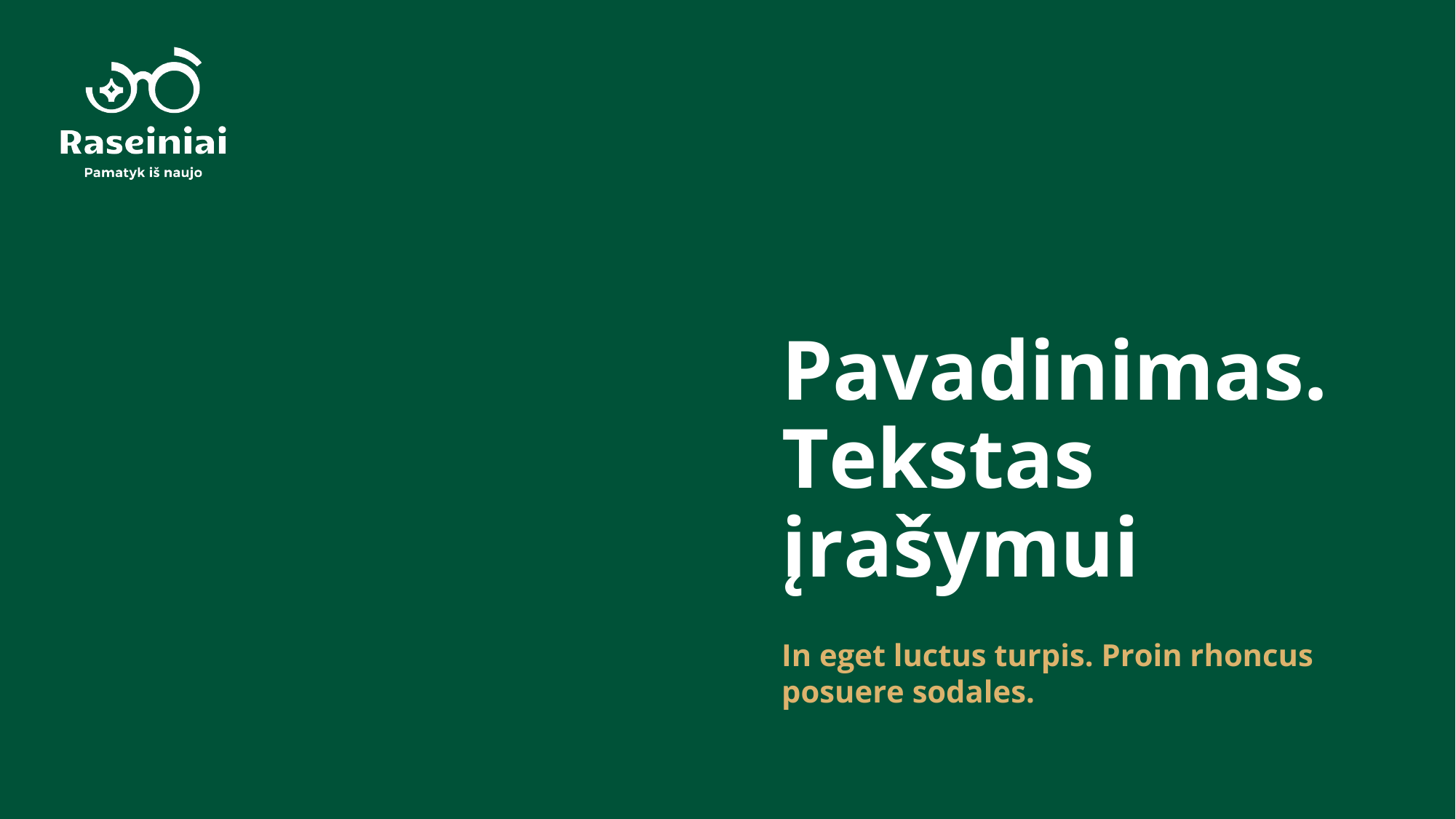

# Pavadinimas. Tekstas įrašymui
In eget luctus turpis. Proin rhoncus posuere sodales.